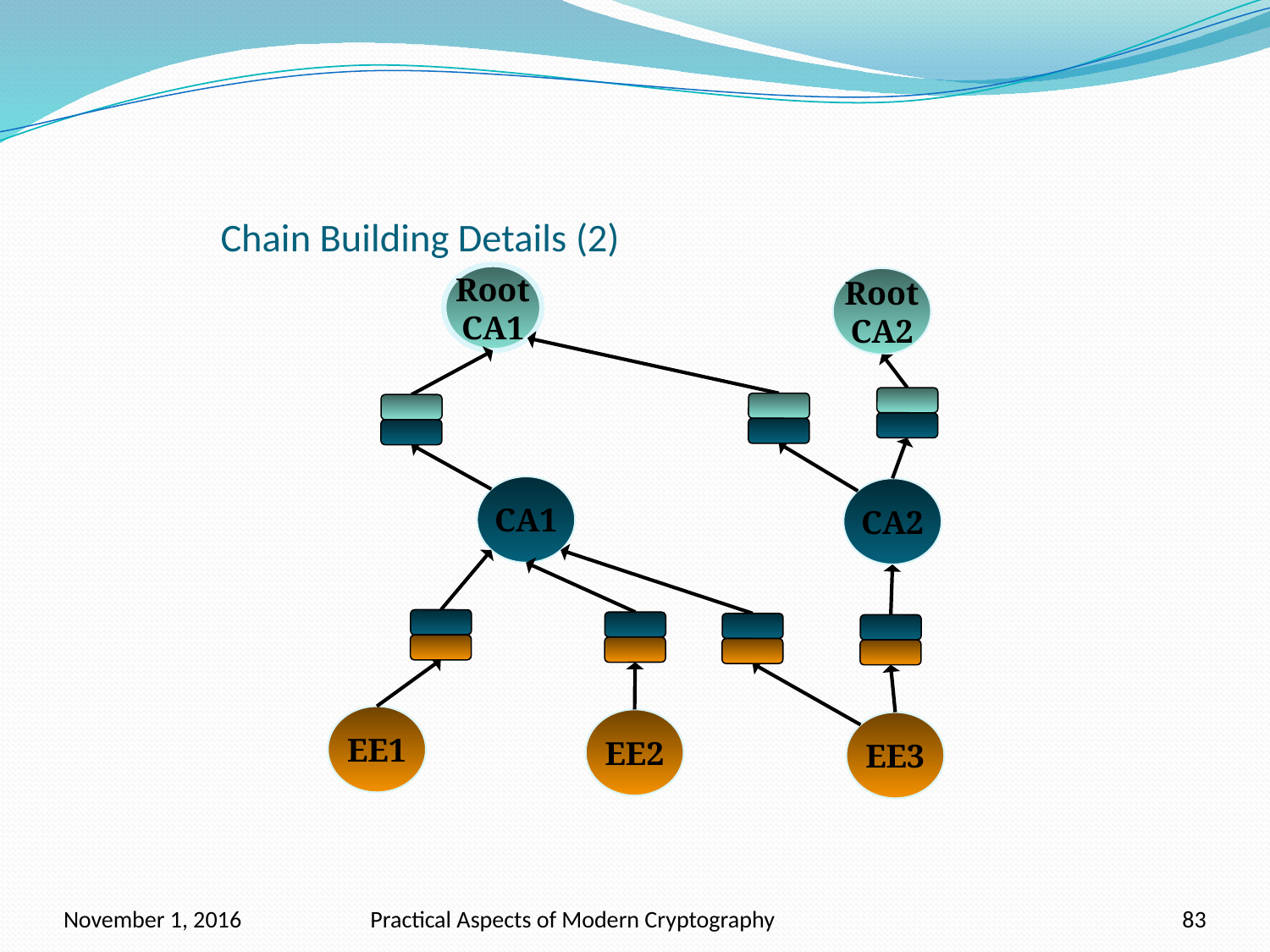

# Chain Building Details (2)
Root
CA1
Root
CA2

CA1
CA2

EE1
EE2
EE3
November 1, 2016
Practical Aspects of Modern Cryptography
83